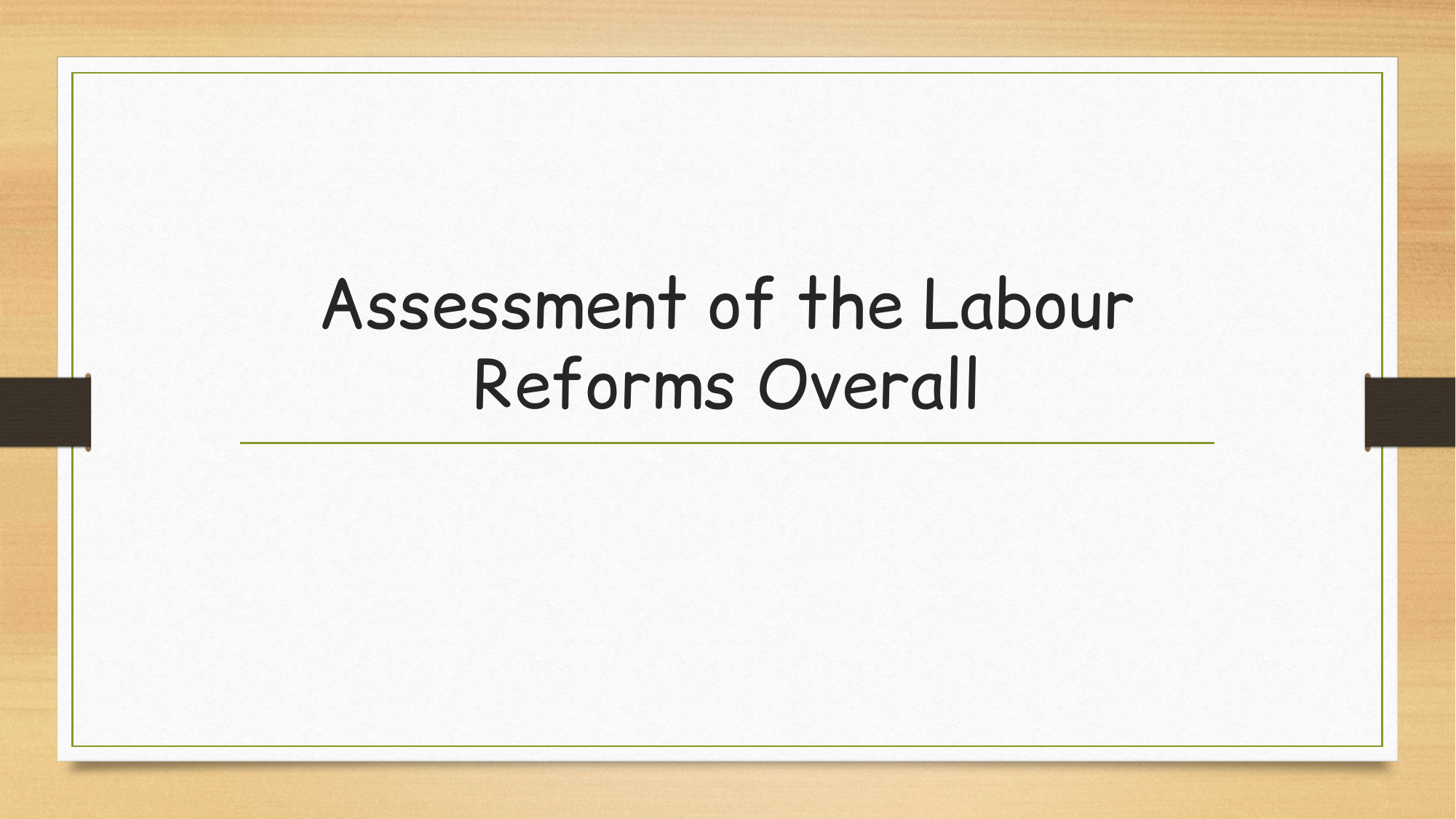

# Assessment of the Labour Reforms Overall